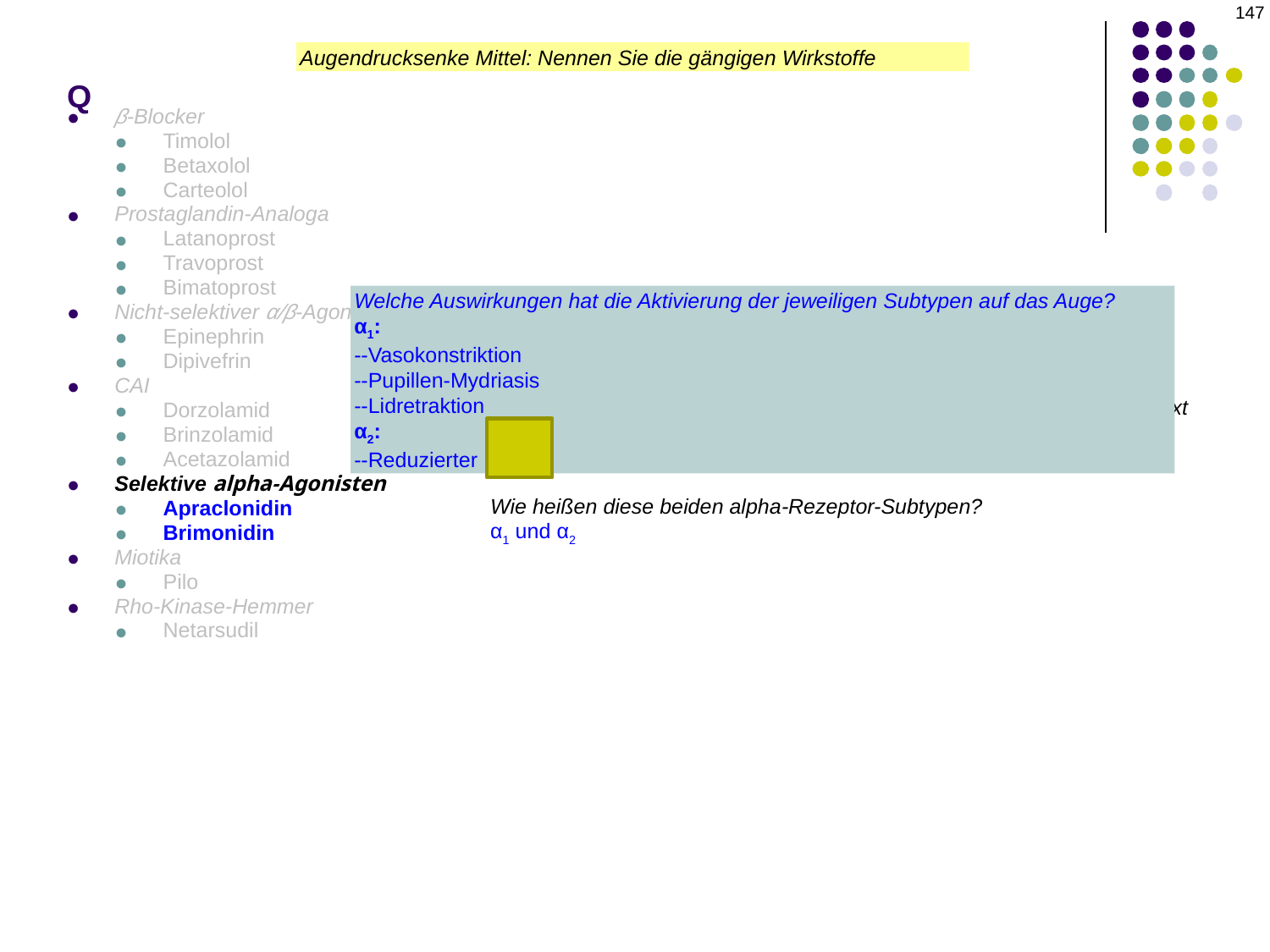

147
# Q
Augendrucksenke Mittel: Nennen Sie die gängigen Wirkstoffe
β-Blocker
Timolol
Betaxolol
Carteolol
Prostaglandin-Analoga
Latanoprost
Travoprost
Bimatoprost
Nicht-selektiver α/β-Agonist
Epinephrin
Dipivefrin
CAI
Dorzolamid
Brinzolamid
Acetazolamid
Selektive alpha-Agonisten
Apraclonidin
Brimonidin
Miotika
Pilo
Rho-Kinase-Hemmer
Netarsudil
Welche Auswirkungen hat die Aktivierung der jeweiligen Subtypen auf das Auge?
α1:
--Vasokonstriktion
--Pupillen-Mydriasis
--Lidretraktion
α2:
--Reduzierter IOD und
ieWie viele Subtypen von alpha-Rezeptoren sind für den aktuellen Kontext relevant?
Zwei

Wie heißen diese beiden alpha-Rezeptor-Subtypen?
α1 und α2